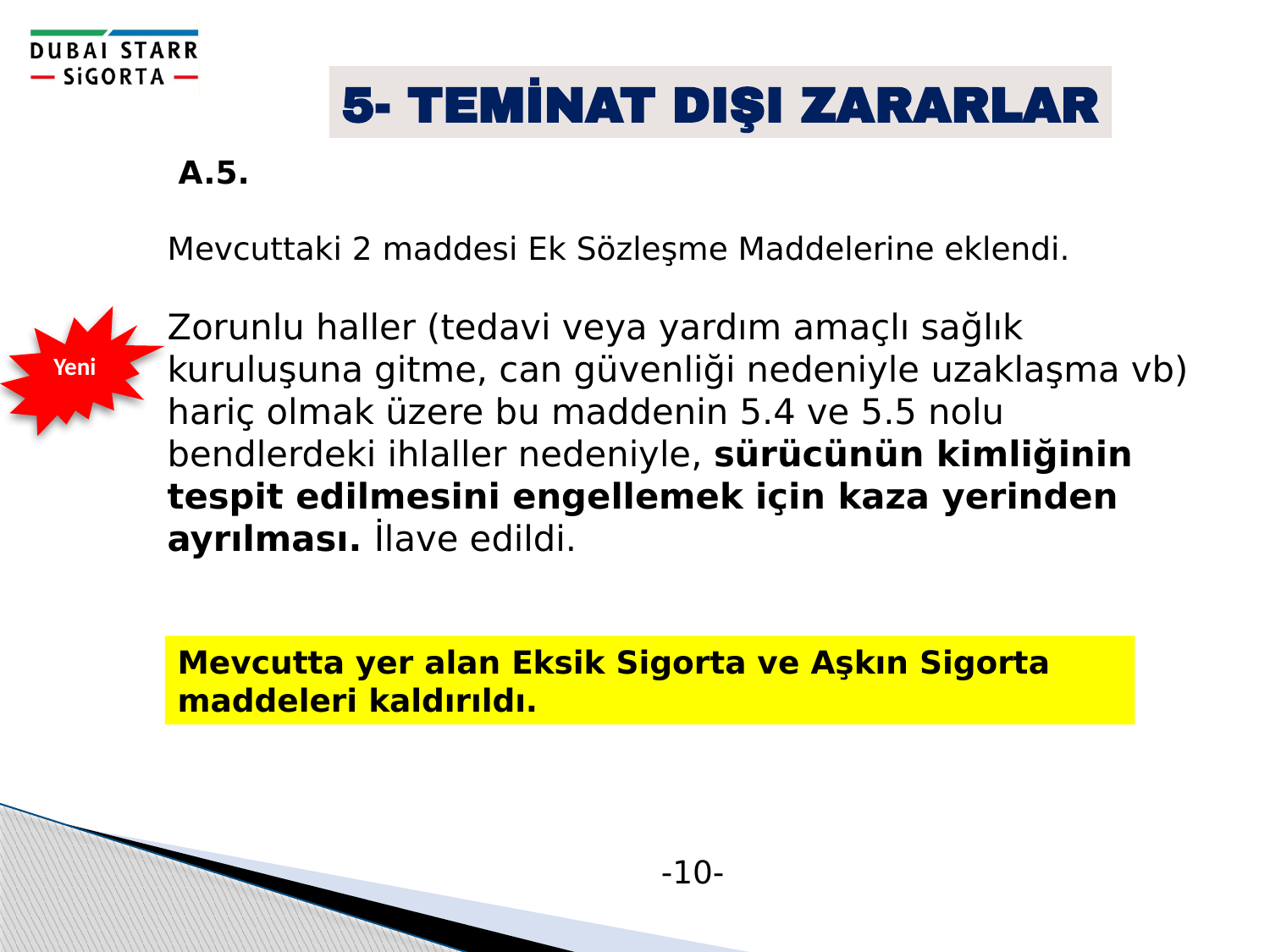

5- TEMİNAT DIŞI ZARARLAR
 A.5.

Mevcuttaki 2 maddesi Ek Sözleşme Maddelerine eklendi.

Zorunlu haller (tedavi veya yardım amaçlı sağlık kuruluşuna gitme, can güvenliği nedeniyle uzaklaşma vb) hariç olmak üzere bu maddenin 5.4 ve 5.5 nolu bendlerdeki ihlaller nedeniyle, sürücünün kimliğinin tespit edilmesini engellemek için kaza yerinden ayrılması. İlave edildi.
Yeni
Mevcutta yer alan Eksik Sigorta ve Aşkın Sigorta maddeleri kaldırıldı.
-10-